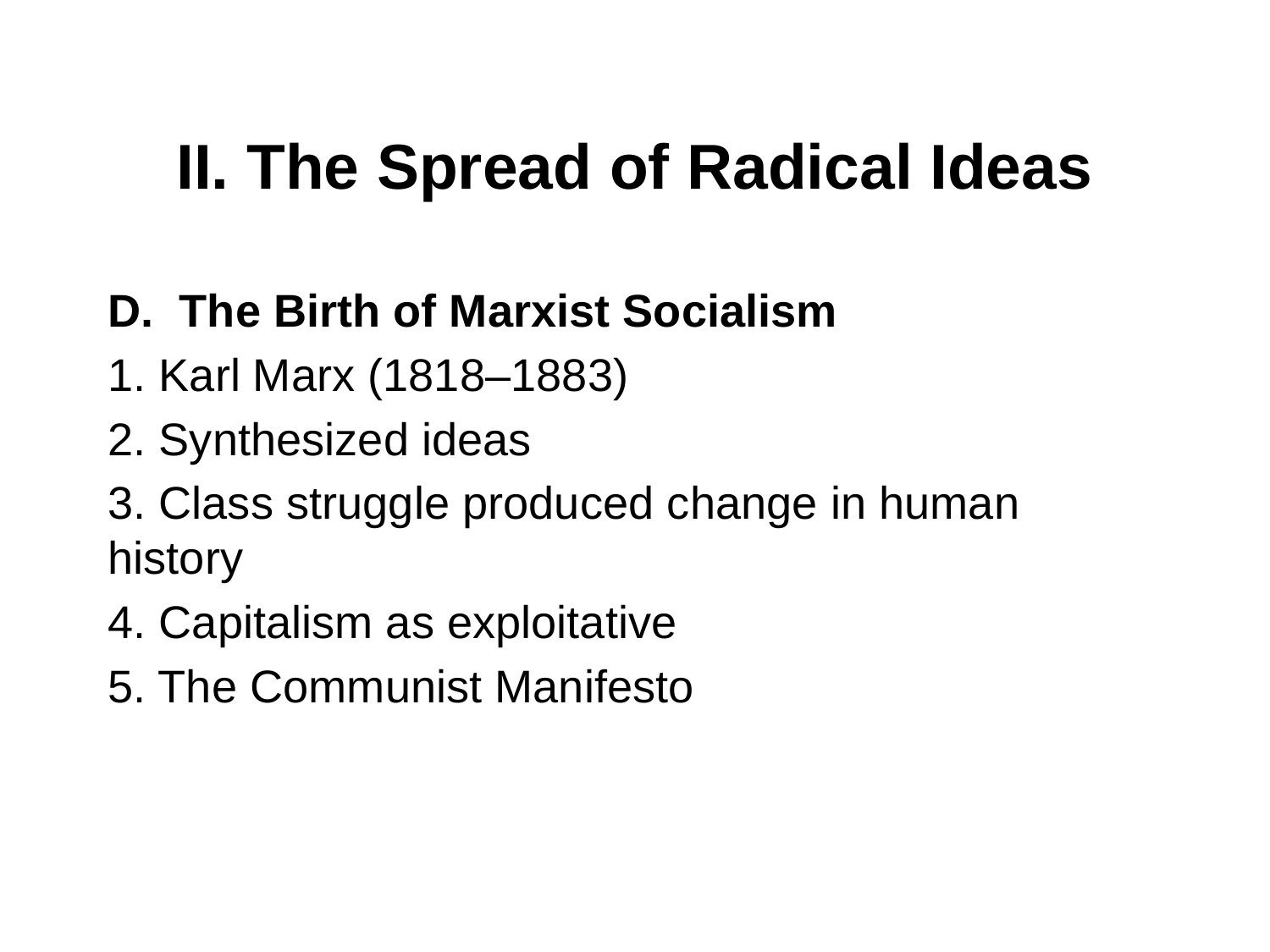

# II. The Spread of Radical Ideas
The Birth of Marxist Socialism
1. Karl Marx (1818–1883)
2. Synthesized ideas
3. Class struggle produced change in human history
4. Capitalism as exploitative
5. The Communist Manifesto